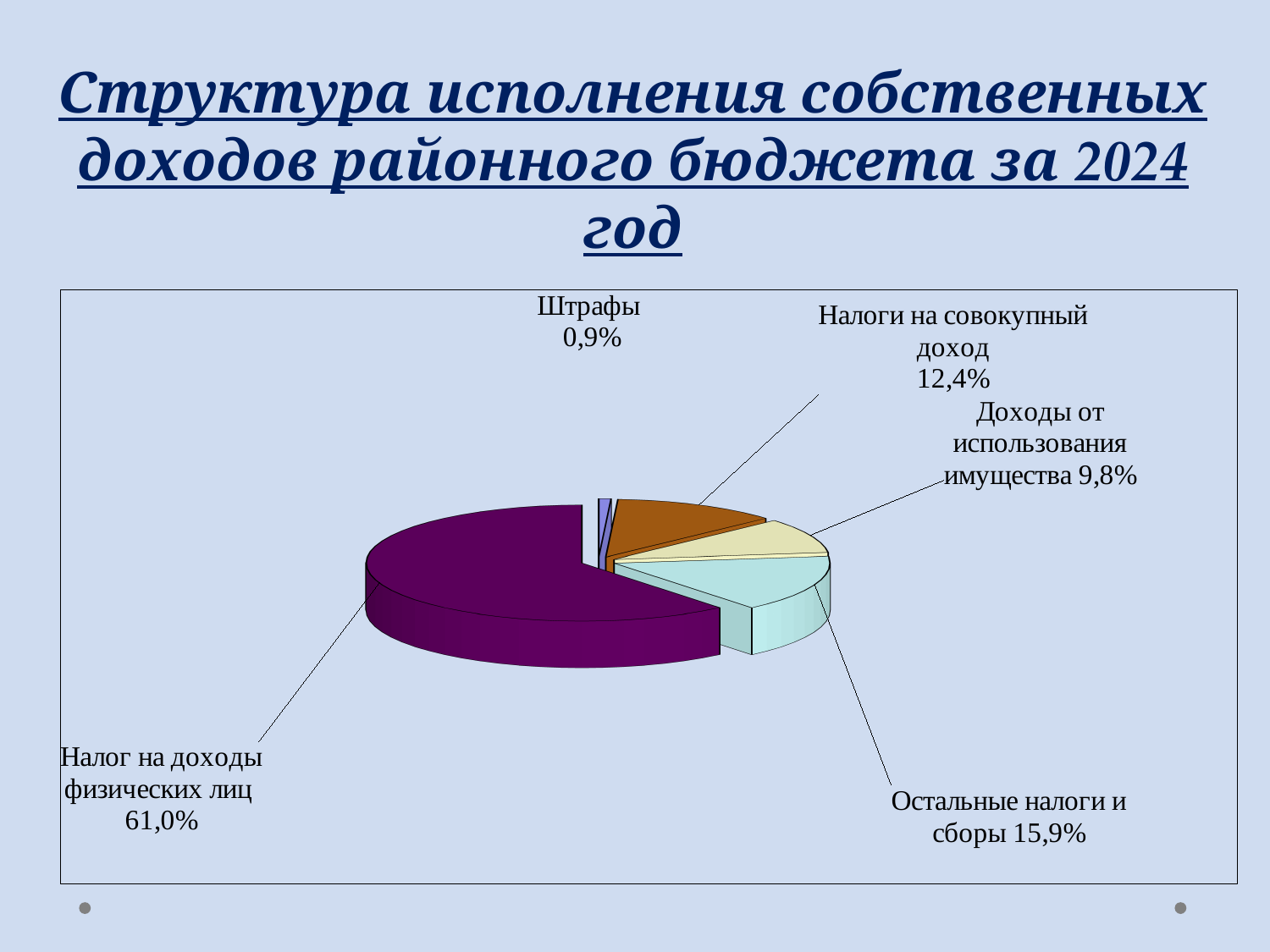

# Структура исполнения собственных доходов районного бюджета за 2024 год

[unsupported chart]

[unsupported chart]